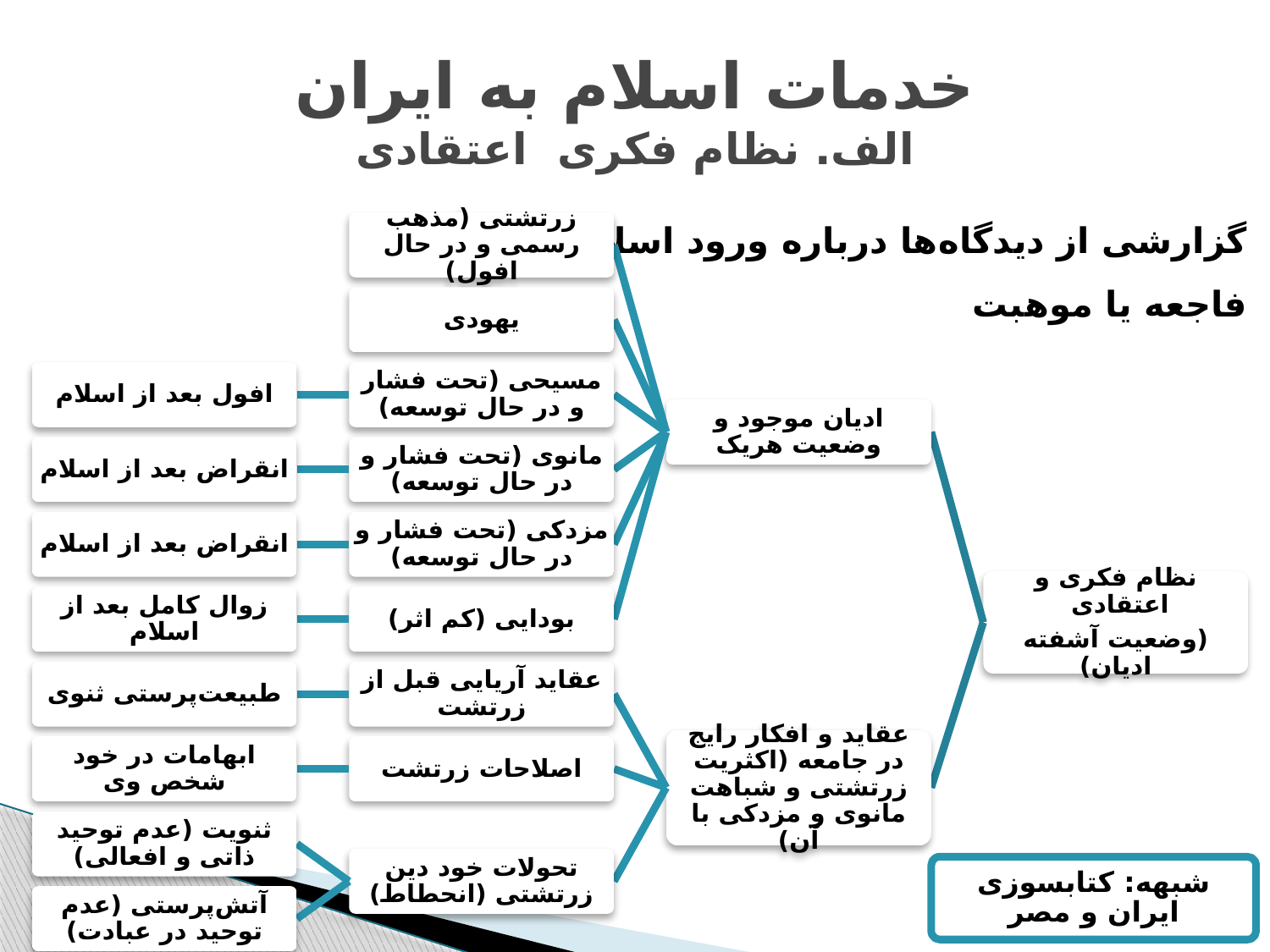

# خدمات اسلام به ایران الف. نظام فکری  اعتقادی

گزارشی از دیدگاه‌ها درباره ورود اسلام به ایران:
فاجعه یا موهبت
زرتشتی (مذهب رسمی و در حال افول)
یهودی

افول بعد از اسلام
مسیحی (تحت فشار و در حال توسعه)

ادیان موجود و وضعیت هریک

انقراض بعد از اسلام
مانوی (تحت فشار و در حال توسعه)

انقراض بعد از اسلام
مزدکی (تحت فشار و در حال توسعه)

نظام فکری و اعتقادی
(وضعیت آشفته ادیان)
زوال کامل بعد از اسلام
بودایی (کم اثر)

طبیعت‌پرستی ثنوی
عقاید آریایی قبل از زرتشت

عقاید و افکار رایج در جامعه (اکثریت زرتشتی و شباهت مانوی و مزدکی با آن)
ابهامات در خود شخص وی
اصلاحات زرتشت

ثنویت (عدم توحید ذاتی و افعالی)

تحولات خود دین زرتشتی (انحطاط)

شبهه: کتابسوزی ایران و مصر

آتش‌پرستی (عدم توحید در عبادت)